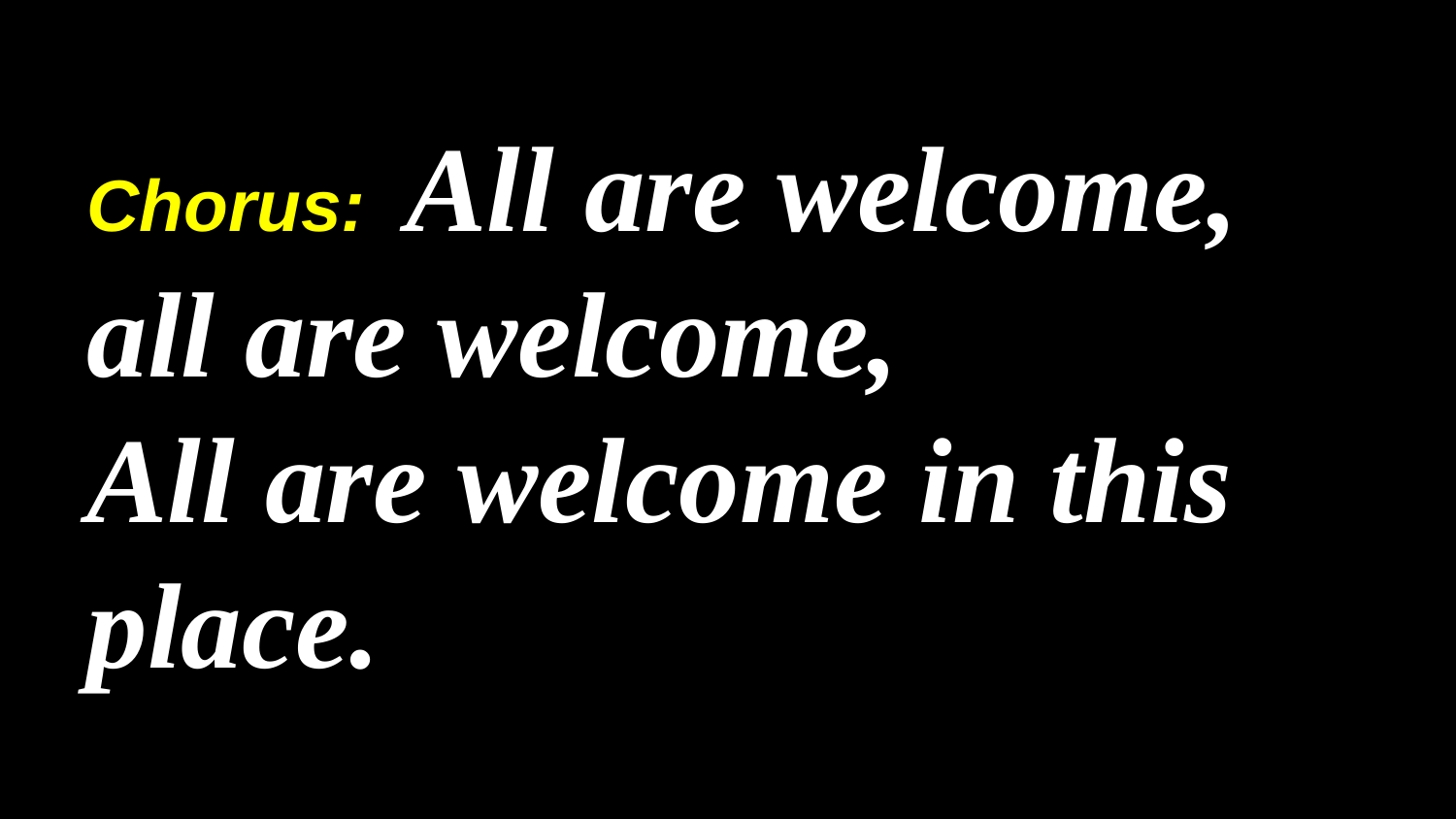

Chorus:  All are welcome, all are welcome,
All are welcome in this place.